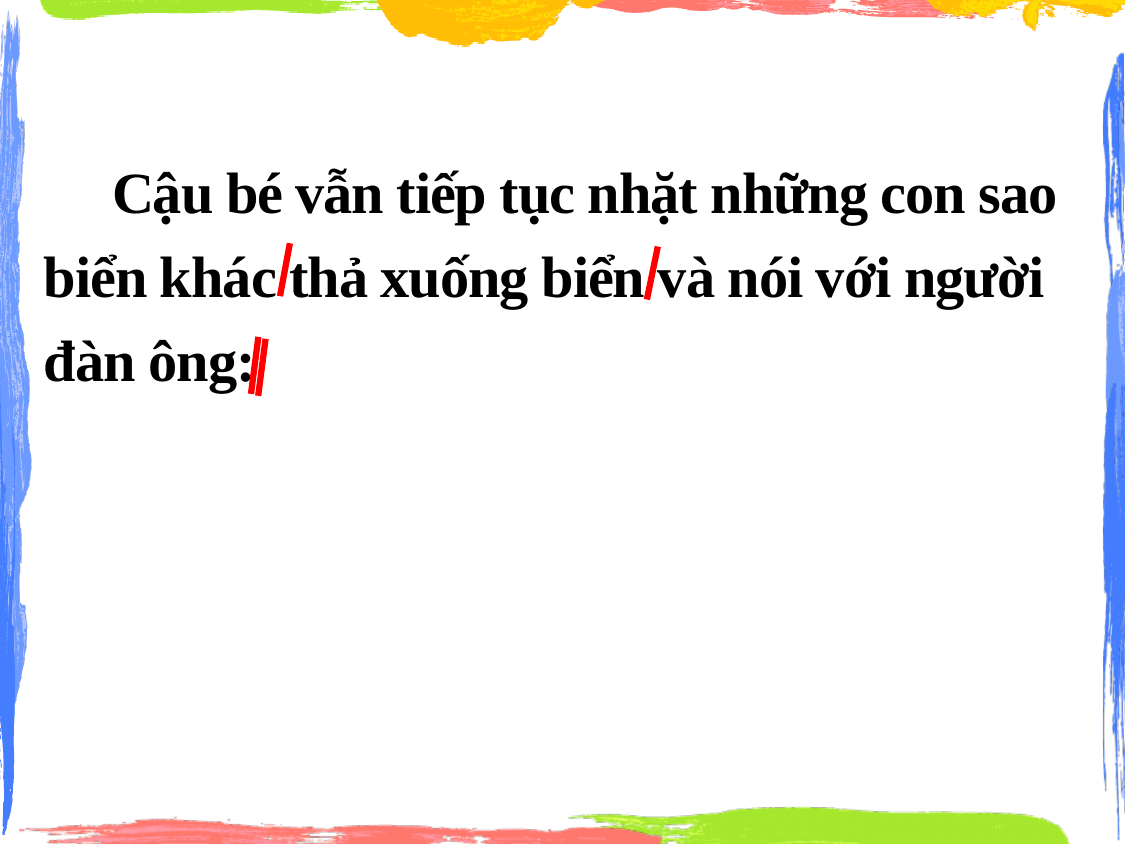

Cậu bé vẫn tiếp tục nhặt những con sao biển khác thả xuống biển và nói với người đàn ông: